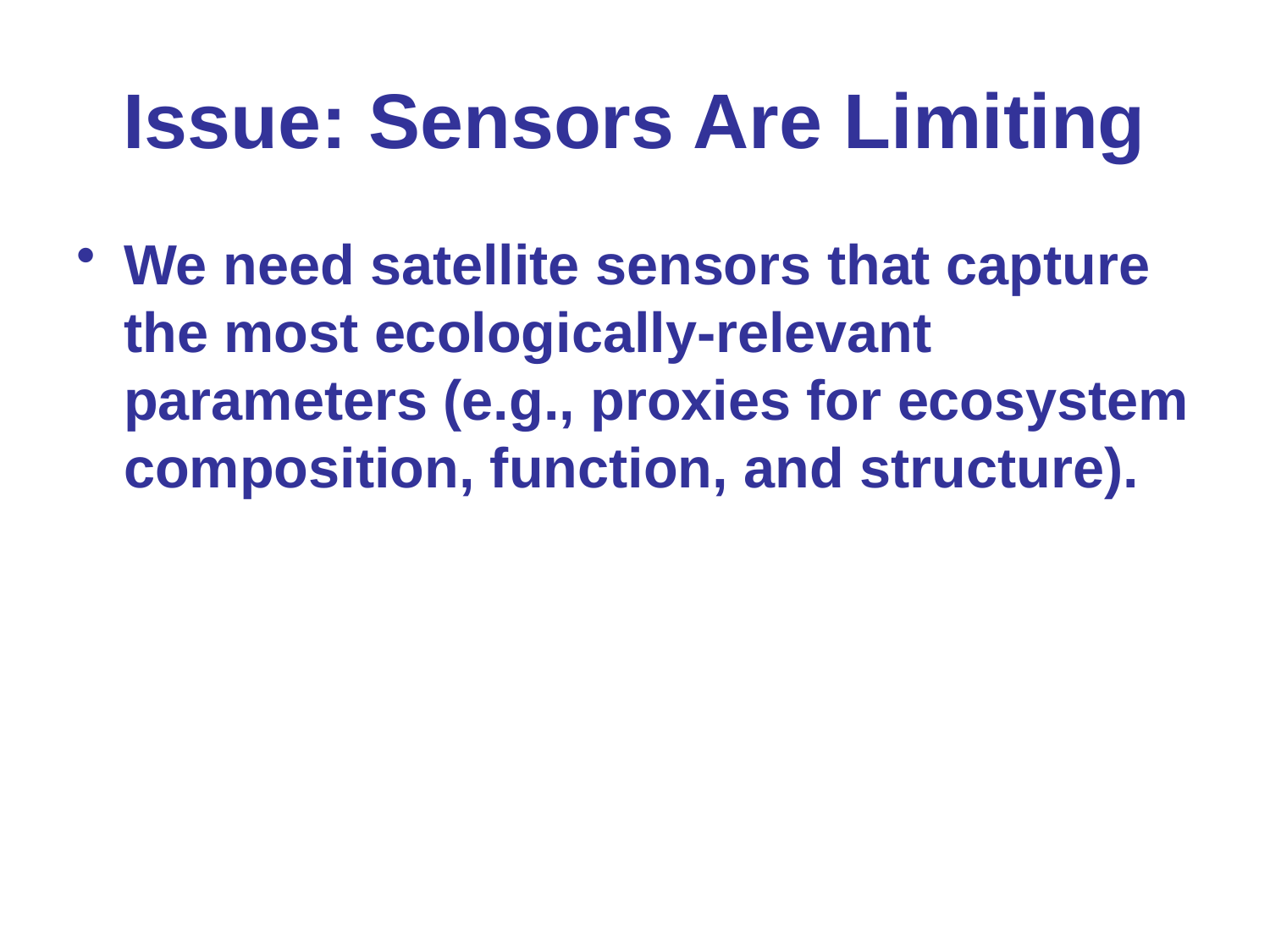

# Issue: Sensors Are Limiting
We need satellite sensors that capture the most ecologically-relevant parameters (e.g., proxies for ecosystem composition, function, and structure).